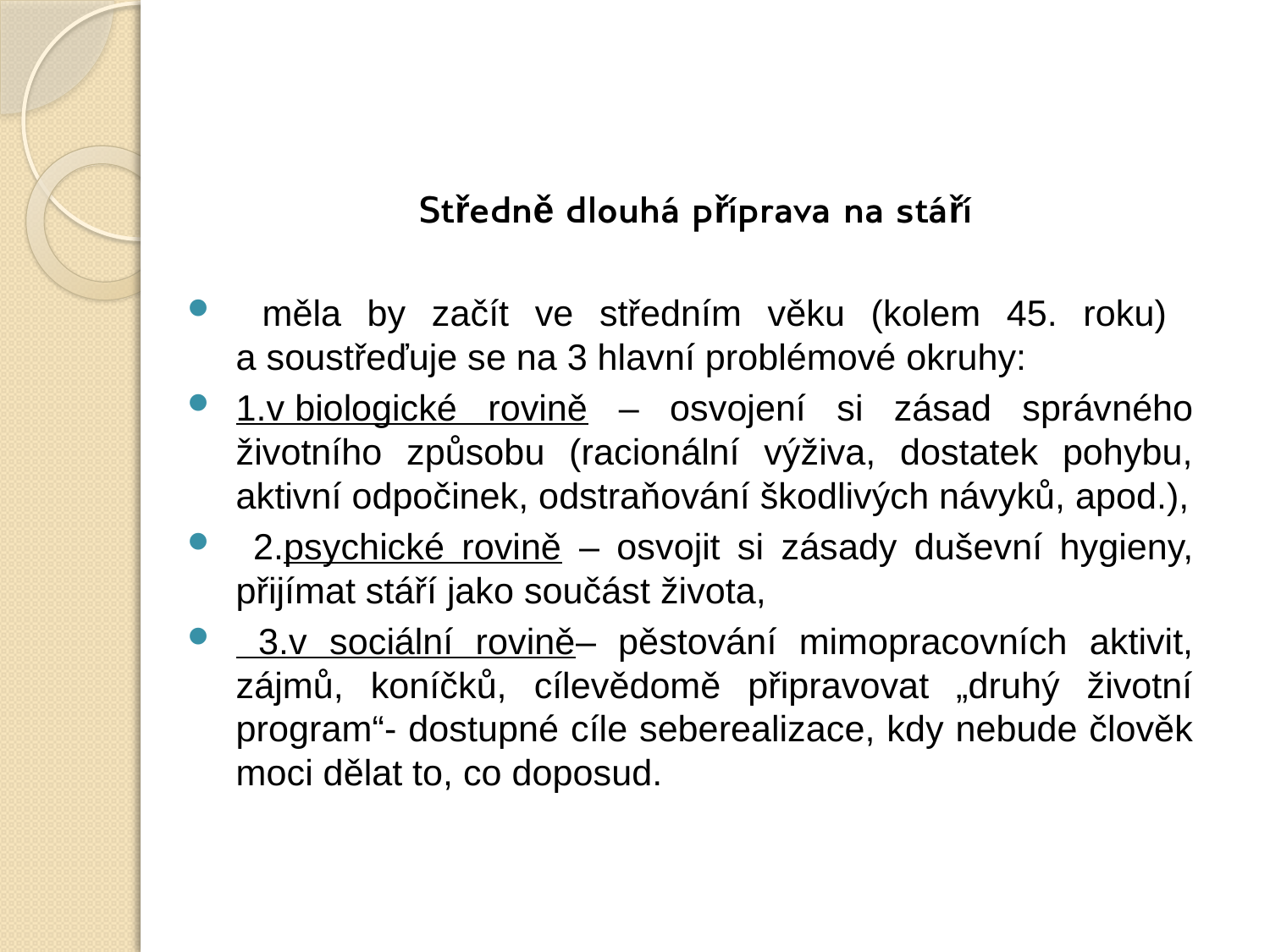

Středně dlouhá příprava na stáří

 měla by začít ve středním věku (kolem 45. roku)
a soustřeďuje se na 3 hlavní problémové okruhy:
1.v biologické rovině – osvojení si zásad správného životního způsobu (racionální výživa, dostatek pohybu, aktivní odpočinek, odstraňování škodlivých návyků, apod.),
 2.psychické rovině – osvojit si zásady duševní hygieny, přijímat stáří jako součást života,
 3.v sociální rovině– pěstování mimopracovních aktivit, zájmů, koníčků, cílevědomě připravovat „druhý životní program“- dostupné cíle seberealizace, kdy nebude člověk moci dělat to, co doposud.